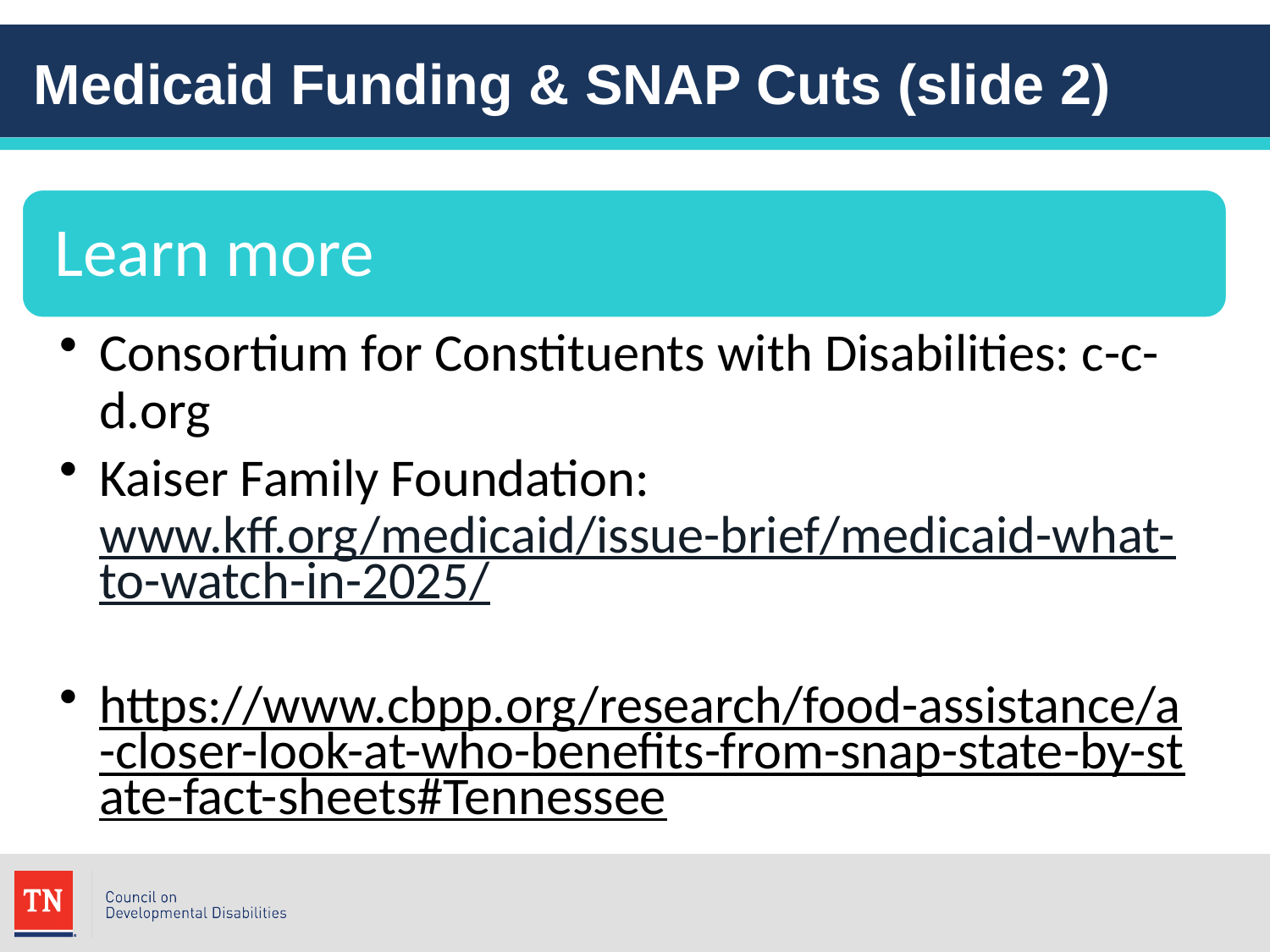

# Medicaid Funding & SNAP Cuts (slide 2)
Learn more
Consortium for Constituents with Disabilities: c-c-d.org
Kaiser Family Foundation: www.kff.org/medicaid/issue-brief/medicaid-what-to-watch-in-2025/
https://www.cbpp.org/research/food-assistance/a-closer-look-at-who-benefits-from-snap-state-by-state-fact-sheets#Tennessee